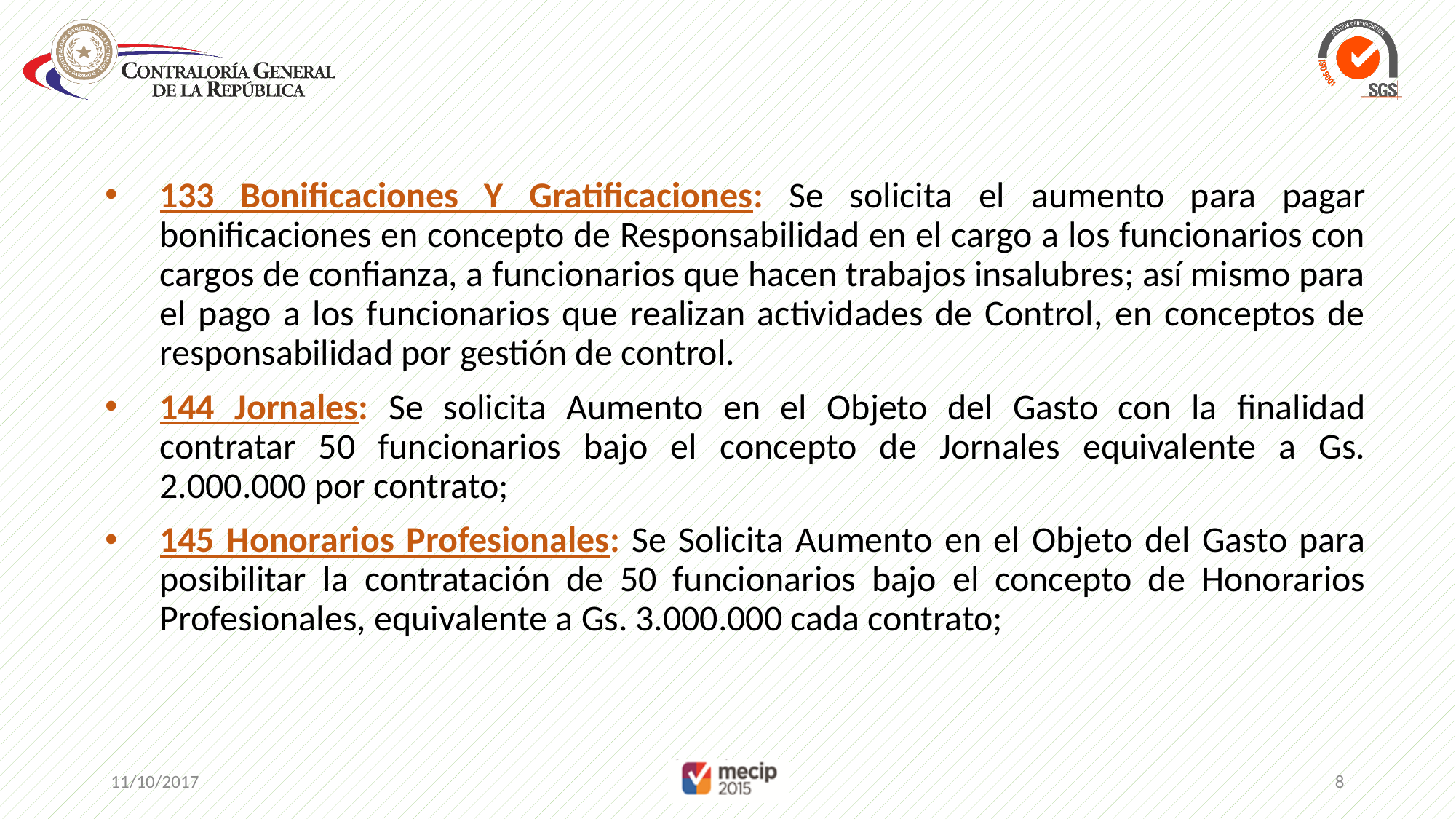

133 Bonificaciones Y Gratificaciones: Se solicita el aumento para pagar bonificaciones en concepto de Responsabilidad en el cargo a los funcionarios con cargos de confianza, a funcionarios que hacen trabajos insalubres; así mismo para el pago a los funcionarios que realizan actividades de Control, en conceptos de responsabilidad por gestión de control.
144 Jornales: Se solicita Aumento en el Objeto del Gasto con la finalidad contratar 50 funcionarios bajo el concepto de Jornales equivalente a Gs. 2.000.000 por contrato;
145 Honorarios Profesionales: Se Solicita Aumento en el Objeto del Gasto para posibilitar la contratación de 50 funcionarios bajo el concepto de Honorarios Profesionales, equivalente a Gs. 3.000.000 cada contrato;
11/10/2017
8